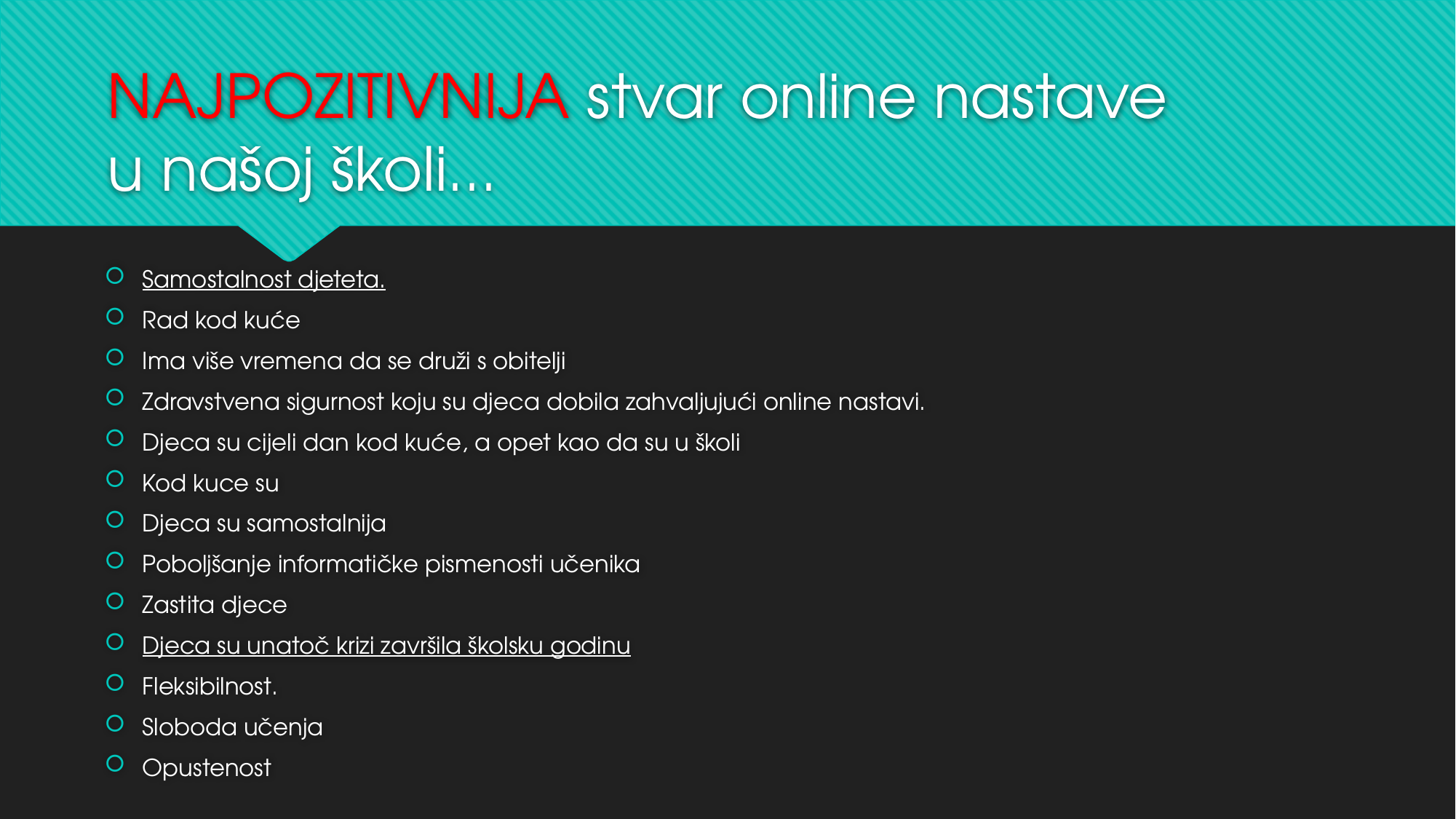

# NAJPOZITIVNIJA stvar online nastave u našoj školi...
Samostalnost djeteta.
Rad kod kuće
Ima više vremena da se druži s obitelji
Zdravstvena sigurnost koju su djeca dobila zahvaljujući online nastavi.
Djeca su cijeli dan kod kuće, a opet kao da su u školi
Kod kuce su
Djeca su samostalnija
Poboljšanje informatičke pismenosti učenika
Zastita djece
Djeca su unatoč krizi završila školsku godinu
Fleksibilnost.
Sloboda učenja
Opustenost